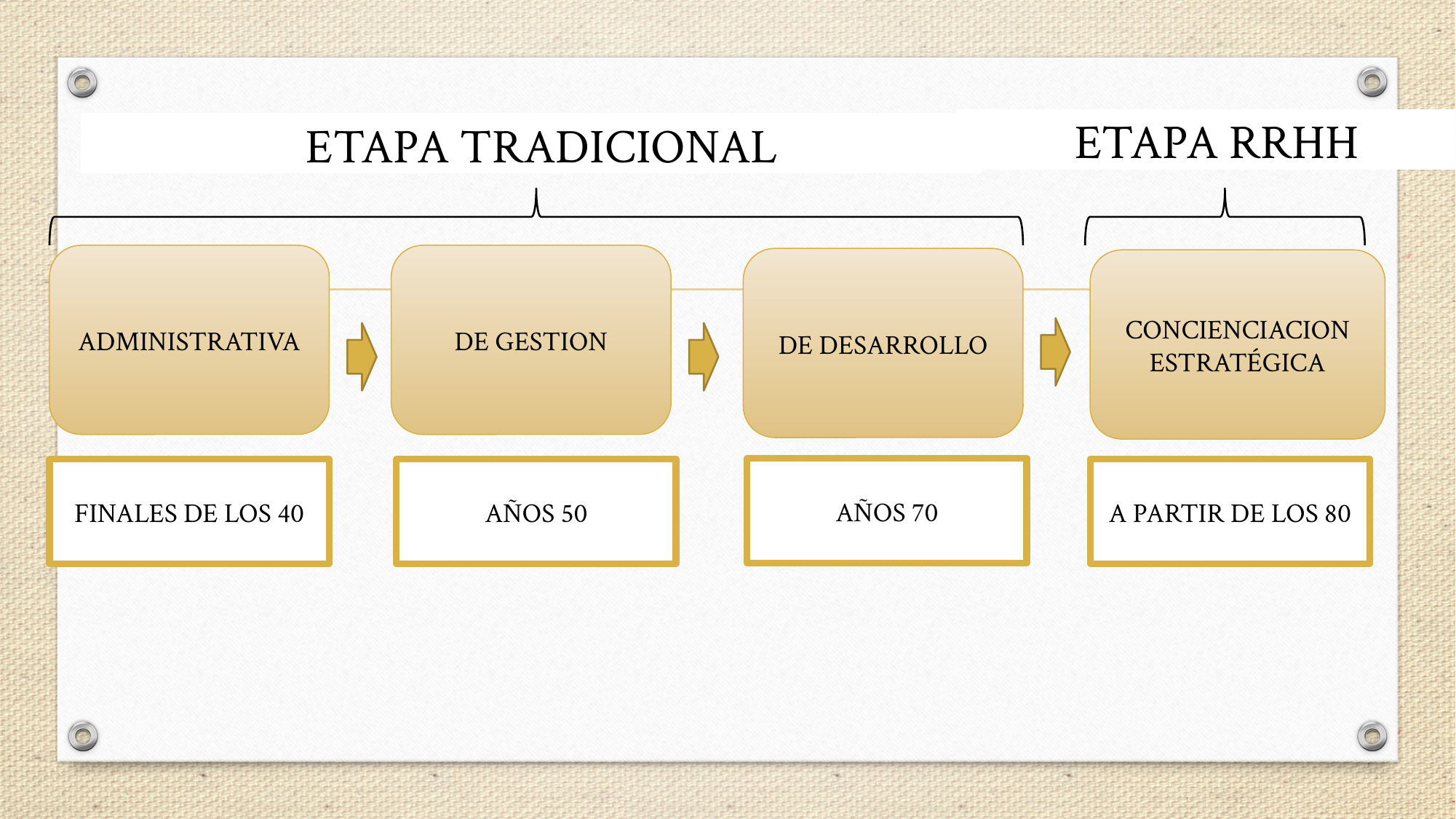

ETAPA RRHH
  ETAPA TRADICIONAL
DE GESTION
ADMINISTRATIVA
DE DESARROLLO
CONCIENCIACION ESTRATÉGICA

AÑOS 70
AÑOS 50
A PARTIR DE LOS 80
FINALES DE LOS 40